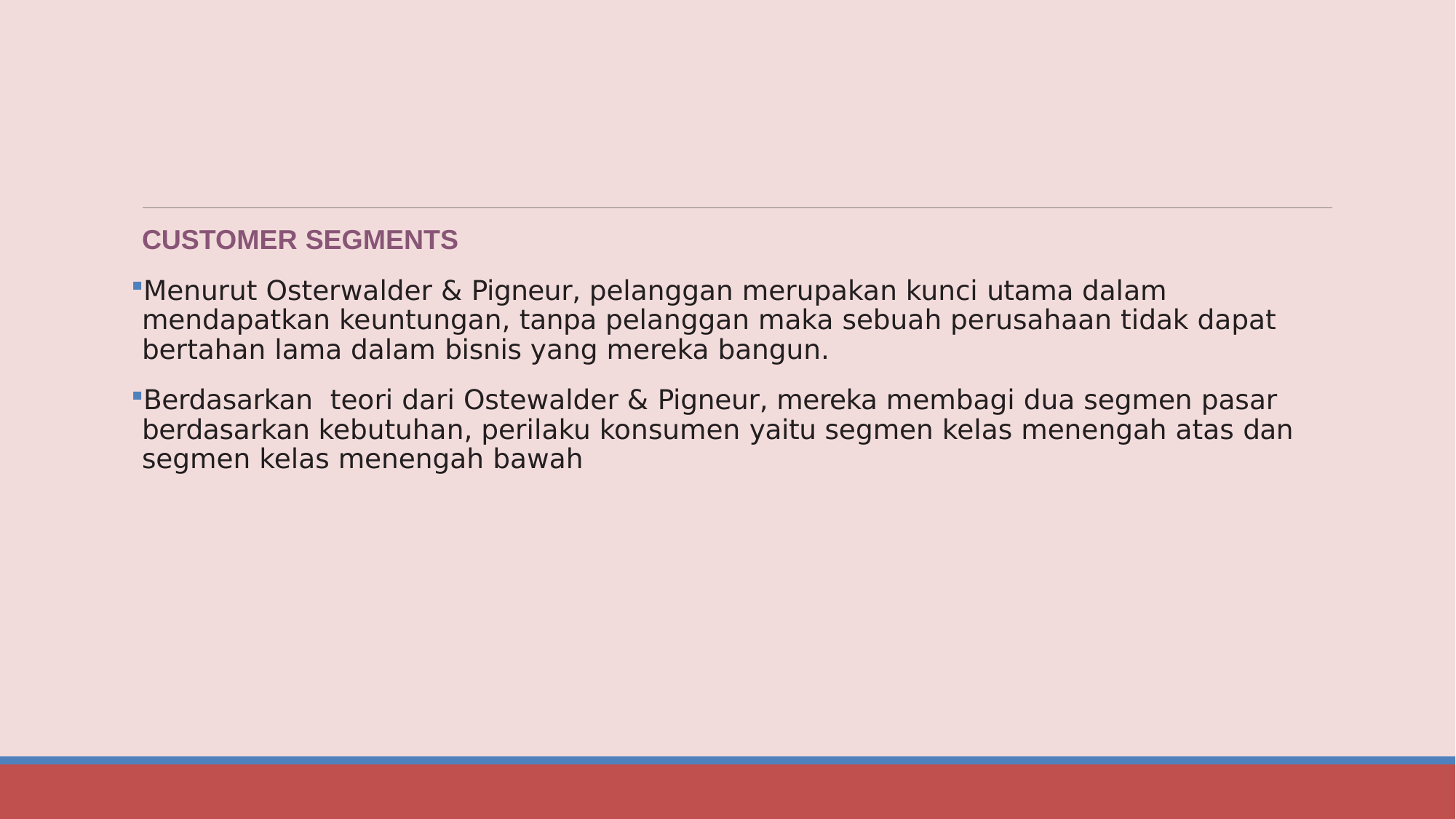

#
CUSTOMER SEGMENTS
Menurut Osterwalder & Pigneur, pelanggan merupakan kunci utama dalam mendapatkan keuntungan, tanpa pelanggan maka sebuah perusahaan tidak dapat bertahan lama dalam bisnis yang mereka bangun.
Berdasarkan  teori dari Ostewalder & Pigneur, mereka membagi dua segmen pasar berdasarkan kebutuhan, perilaku konsumen yaitu segmen kelas menengah atas dan segmen kelas menengah bawah